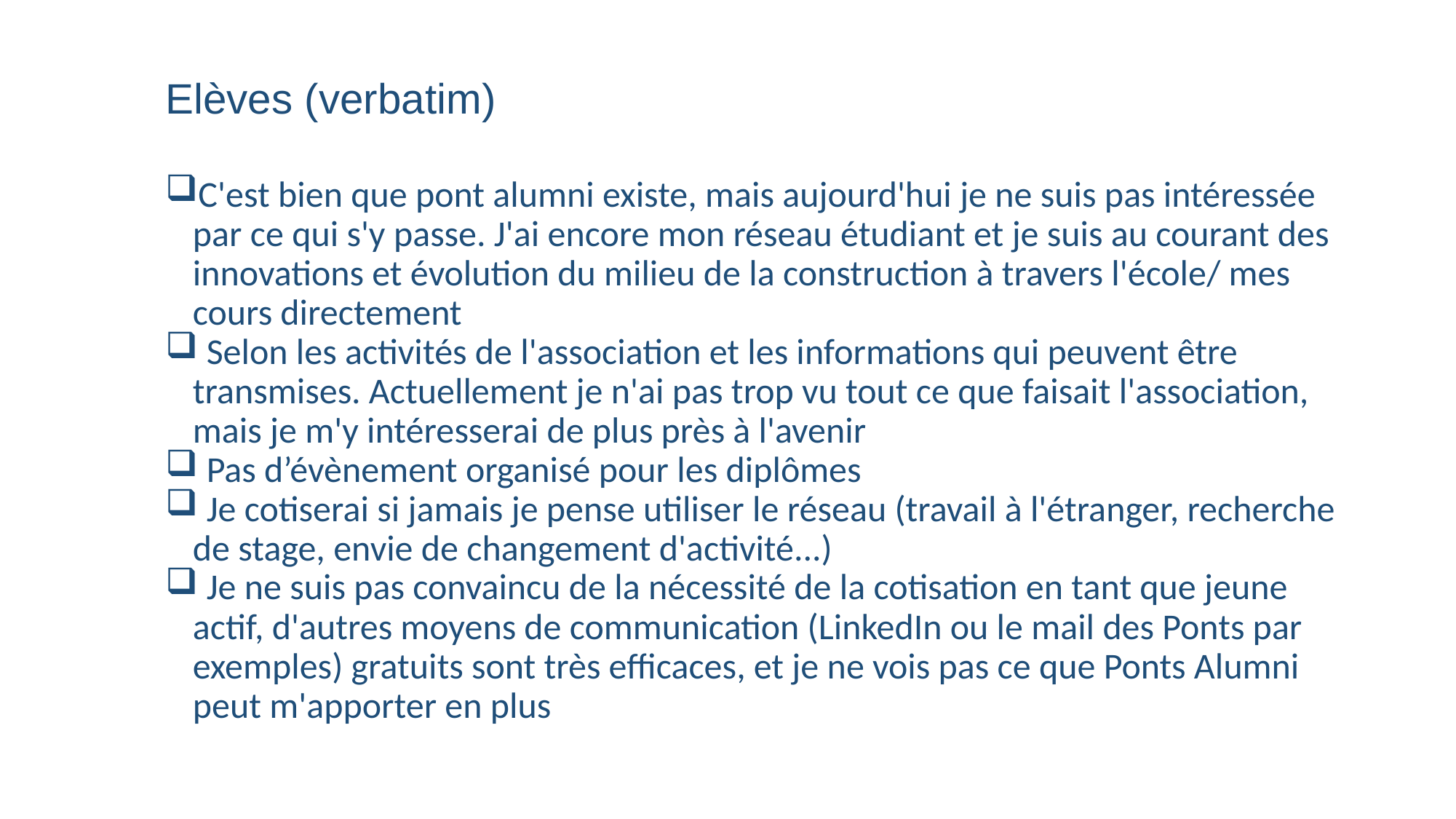

# Elèves (verbatim)
C'est bien que pont alumni existe, mais aujourd'hui je ne suis pas intéressée par ce qui s'y passe. J'ai encore mon réseau étudiant et je suis au courant des innovations et évolution du milieu de la construction à travers l'école/ mes cours directement
 Selon les activités de l'association et les informations qui peuvent être transmises. Actuellement je n'ai pas trop vu tout ce que faisait l'association, mais je m'y intéresserai de plus près à l'avenir
 Pas d’évènement organisé pour les diplômes
 Je cotiserai si jamais je pense utiliser le réseau (travail à l'étranger, recherche de stage, envie de changement d'activité...)
 Je ne suis pas convaincu de la nécessité de la cotisation en tant que jeune actif, d'autres moyens de communication (LinkedIn ou le mail des Ponts par exemples) gratuits sont très efficaces, et je ne vois pas ce que Ponts Alumni peut m'apporter en plus